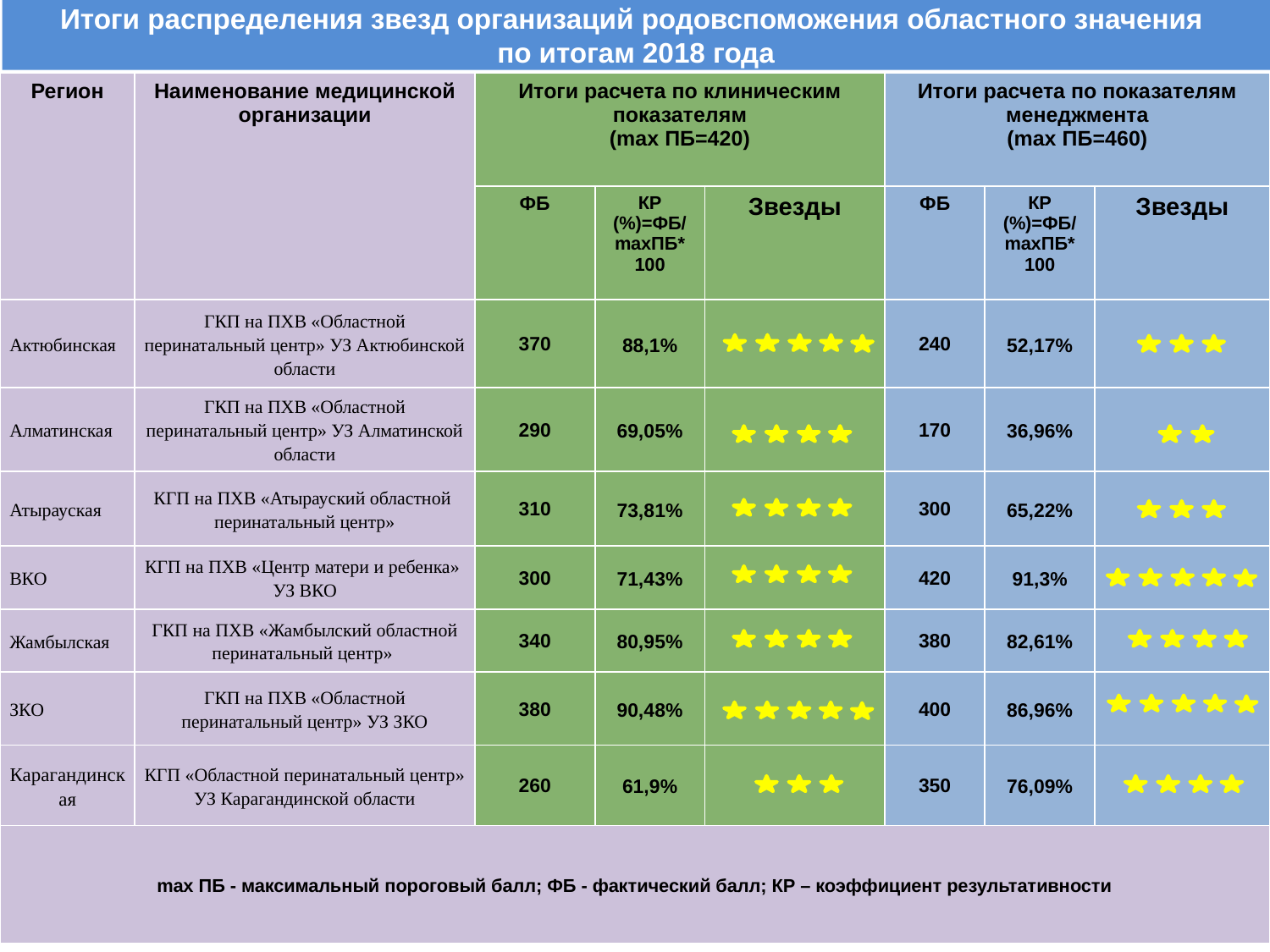

# Итоги распределения звезд организаций родовспоможения областного значения по итогам 2018 года
| Регион | Наименование медицинской организации | Итоги расчета по клиническим показателям (mах ПБ=420) |  |  | Итоги расчета по показателям менеджмента (mах ПБ=460) |  |  |
| --- | --- | --- | --- | --- | --- | --- | --- |
|  |  | ФБ | КР (%)=ФБ/ mахПБ\* 100 | Звезды | ФБ | КР (%)=ФБ/ mахПБ\* 100 | Звезды |
| Актюбинская | ГКП на ПХВ «Областной перинатальный центр» УЗ Актюбинской области | 370 | 88,1% |  | 240 | 52,17% |  |
| Алматинская | ГКП на ПХВ «Областной перинатальный центр» УЗ Алматинской области | 290 | 69,05% |  | 170 | 36,96% |  |
| Атырауская | КГП на ПХВ «Атырауский областной перинатальный центр» | 310 | 73,81% |  | 300 | 65,22% |  |
| ВКО | КГП на ПХВ «Центр матери и ребенка» УЗ ВКО | 300 | 71,43% |  | 420 | 91,3% |  |
| Жамбылская | ГКП на ПХВ «Жамбылский областной перинатальный центр» | 340 | 80,95% |  | 380 | 82,61% |  |
| ЗКО | ГКП на ПХВ «Областной перинатальный центр» УЗ ЗКО | 380 | 90,48% |  | 400 | 86,96% |  |
| Карагандинская | КГП «Областной перинатальный центр» УЗ Карагандинской области | 260 | 61,9% |  | 350 | 76,09% |  |
| mах ПБ - максимальный пороговый балл; ФБ - фактический балл; КР – коэффициент результативности |  |  |  |  |  |  |  |